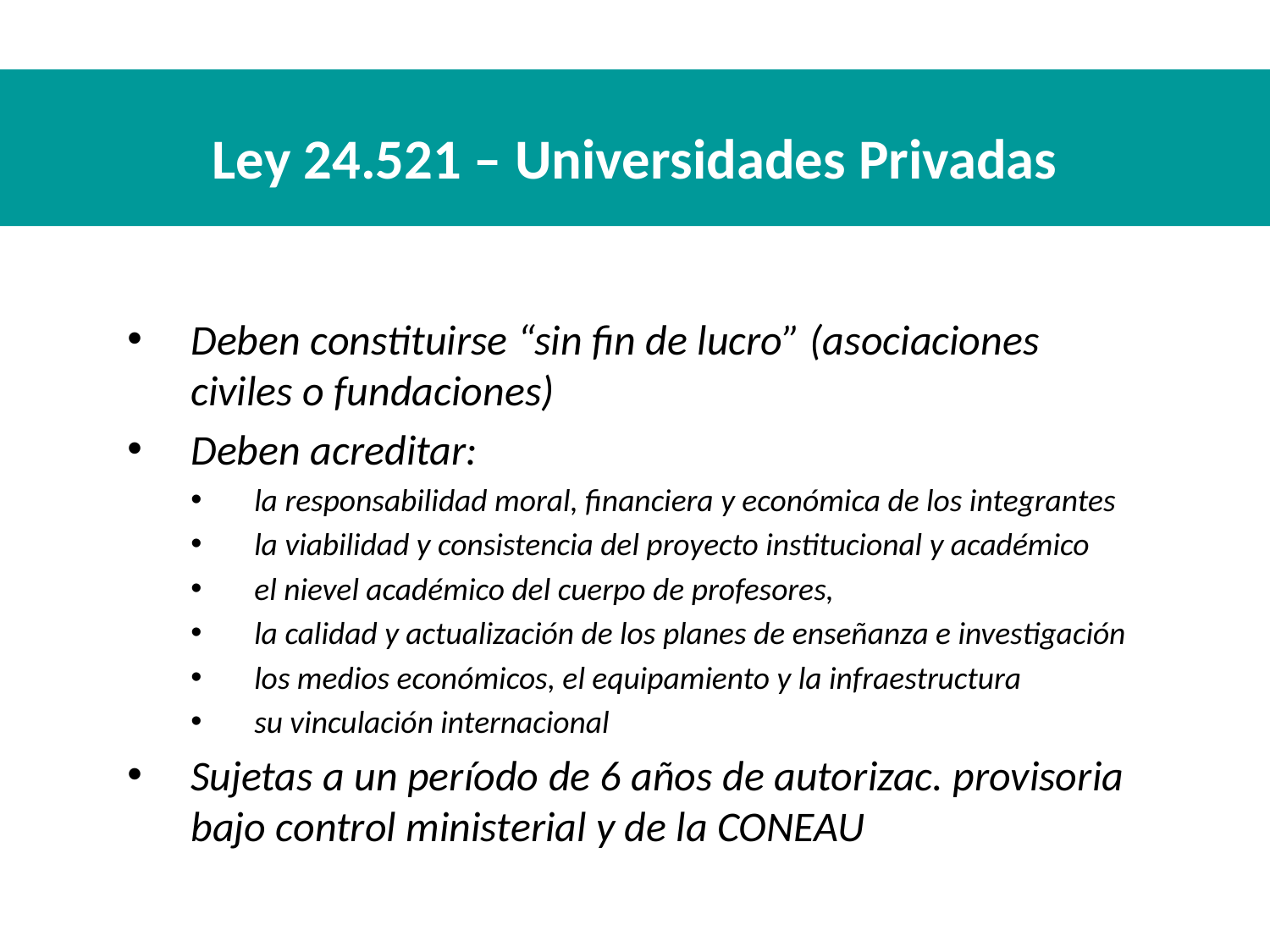

Ley 24.521 – Universidades Privadas
Deben constituirse “sin fin de lucro” (asociaciones civiles o fundaciones)
Deben acreditar:
la responsabilidad moral, financiera y económica de los integrantes
la viabilidad y consistencia del proyecto institucional y académico
el nievel académico del cuerpo de profesores,
la calidad y actualización de los planes de enseñanza e investigación
los medios económicos, el equipamiento y la infraestructura
su vinculación internacional
Sujetas a un período de 6 años de autorizac. provisoria bajo control ministerial y de la CONEAU